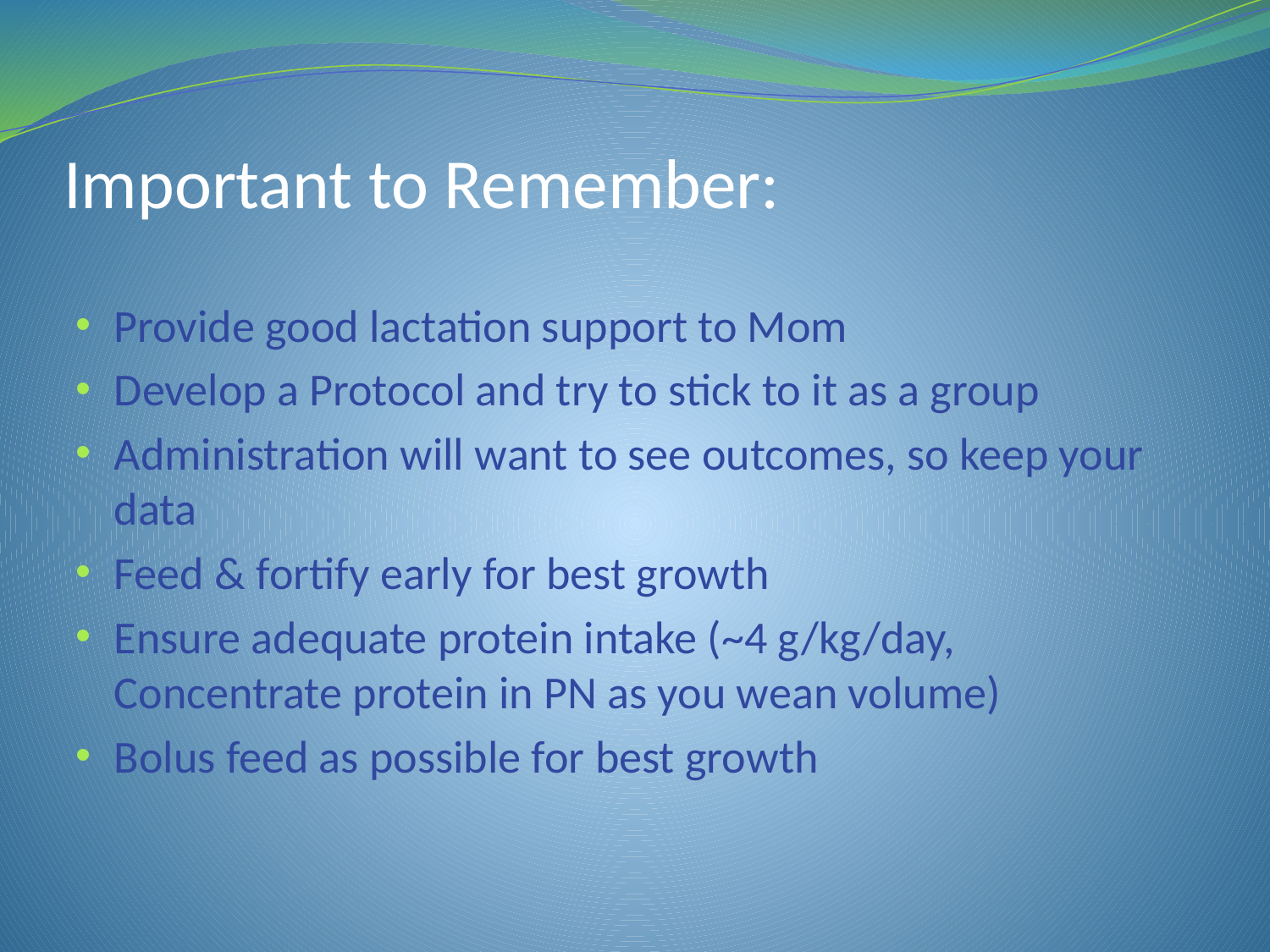

# Important to Remember:
Provide good lactation support to Mom
Develop a Protocol and try to stick to it as a group
Administration will want to see outcomes, so keep your data
Feed & fortify early for best growth
Ensure adequate protein intake (~4 g/kg/day, Concentrate protein in PN as you wean volume)
Bolus feed as possible for best growth